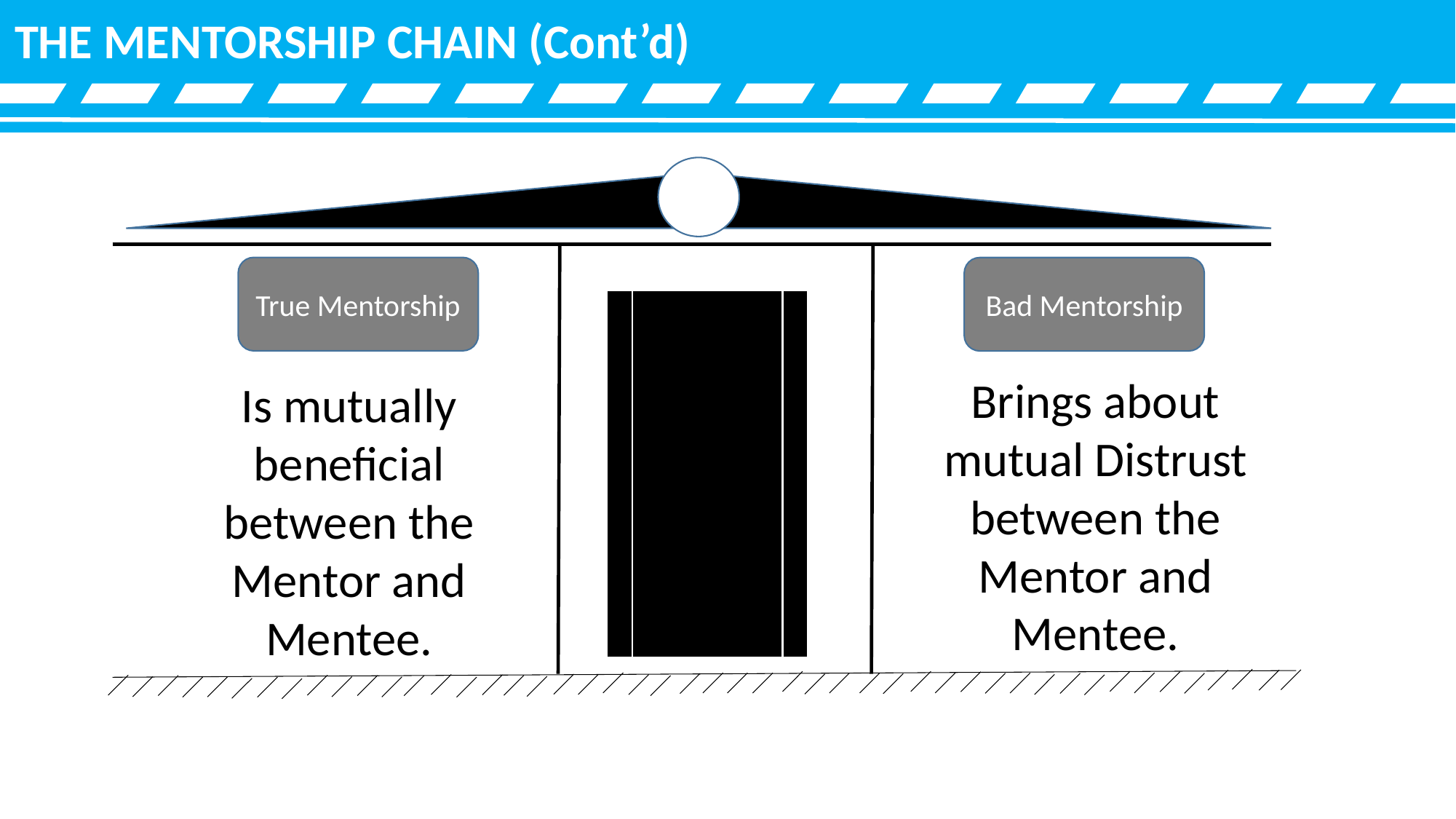

THE MENTORSHIP CHAIN (Cont’d)

True Mentorship
Bad Mentorship
Brings about mutual Distrust between the Mentor and Mentee.
Is mutually beneficial between the Mentor and Mentee.